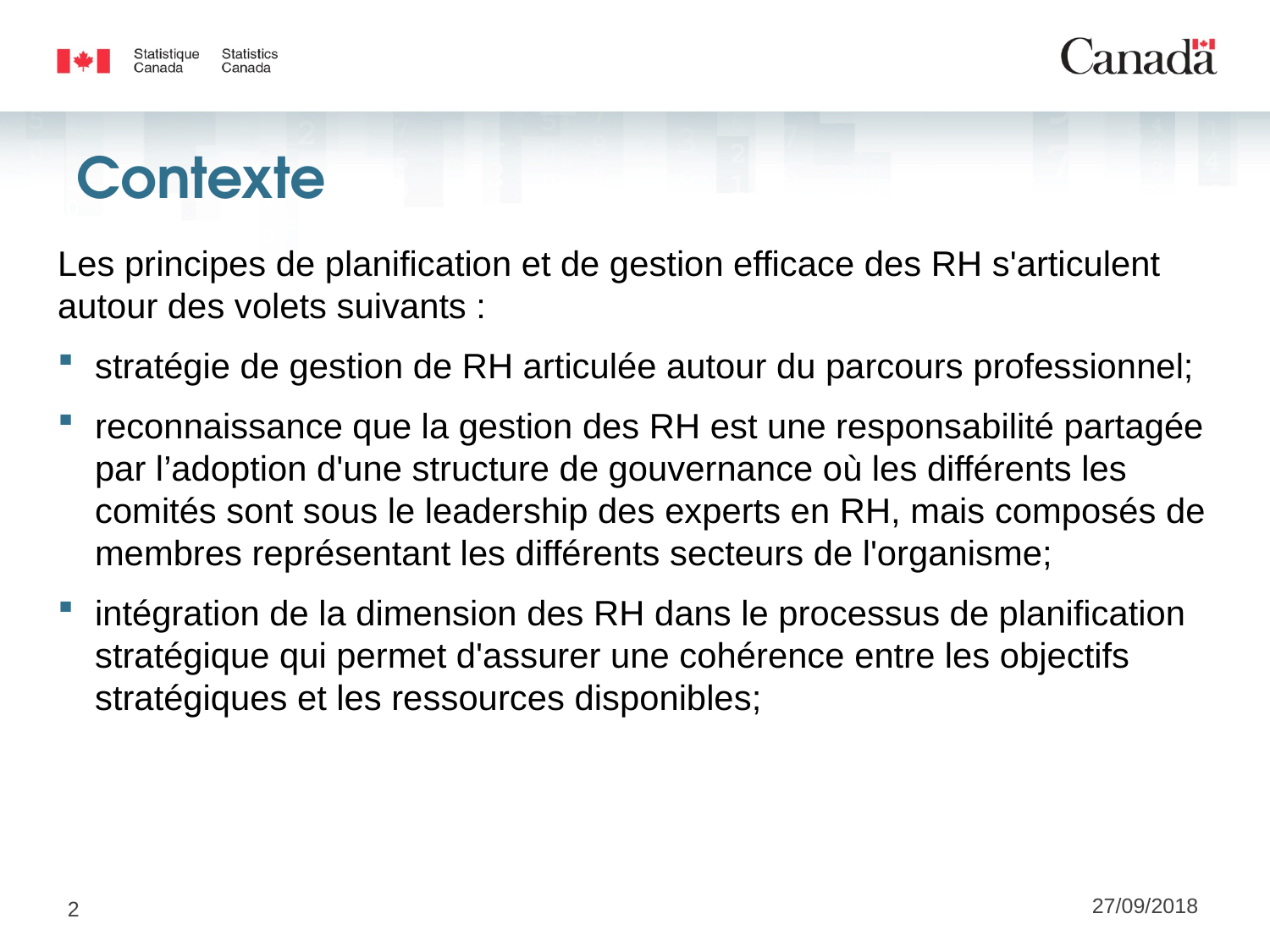

# Contexte
Les principes de planification et de gestion efficace des RH s'articulent autour des volets suivants :
stratégie de gestion de RH articulée autour du parcours professionnel;
reconnaissance que la gestion des RH est une responsabilité partagée par l’adoption d'une structure de gouvernance où les différents les comités sont sous le leadership des experts en RH, mais composés de membres représentant les différents secteurs de l'organisme;
intégration de la dimension des RH dans le processus de planification stratégique qui permet d'assurer une cohérence entre les objectifs stratégiques et les ressources disponibles;

27/09/2018
2